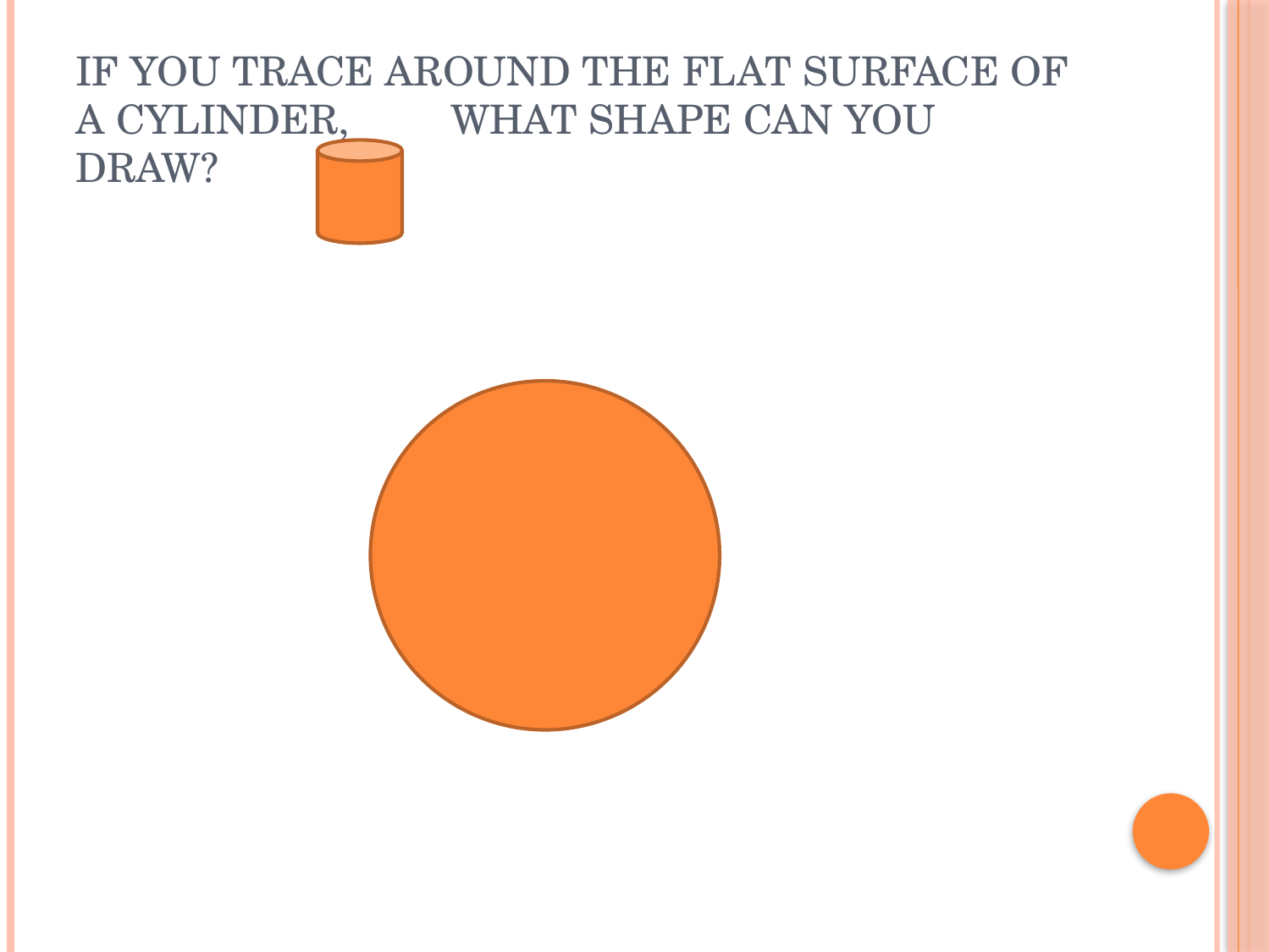

# If you trace around the flat surface of a cylinder,         what shape can you draw?